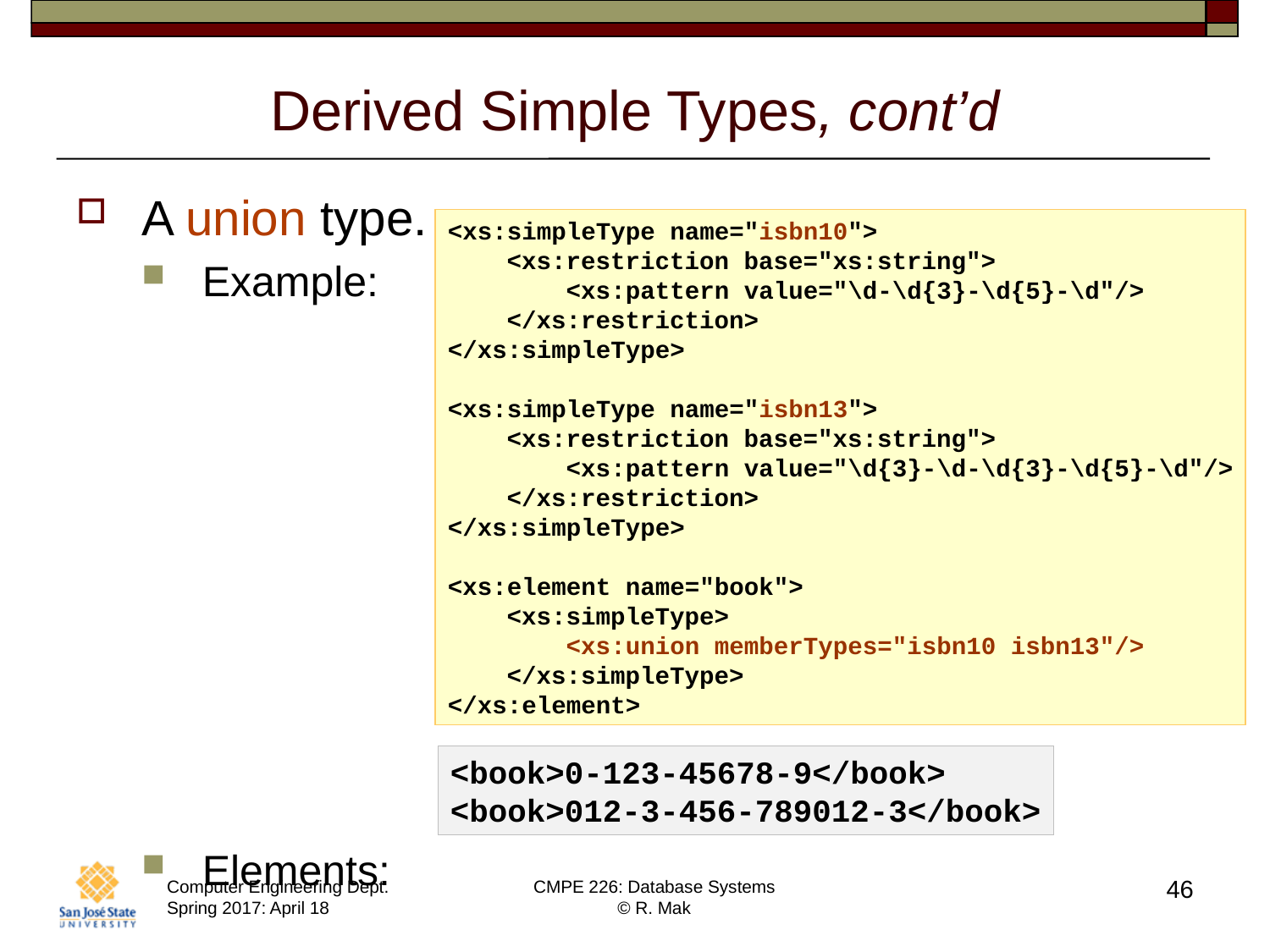

# Derived Simple Types, cont’d
A union type.
Example:

Elements:

<xs:simpleType name="isbn10">
    <xs:restriction base="xs:string">
        <xs:pattern value="\d-\d{3}-\d{5}-\d"/>
    </xs:restriction>
</xs:simpleType>

<xs:simpleType name="isbn13">
    <xs:restriction base="xs:string">
        <xs:pattern value="\d{3}-\d-\d{3}-\d{5}-\d"/>
    </xs:restriction>
</xs:simpleType>

<xs:element name="book">
    <xs:simpleType>
        <xs:union memberTypes="isbn10 isbn13"/>
    </xs:simpleType>
</xs:element>
<book>0-123-45678-9</book>
<book>012-3-456-789012-3</book>
46